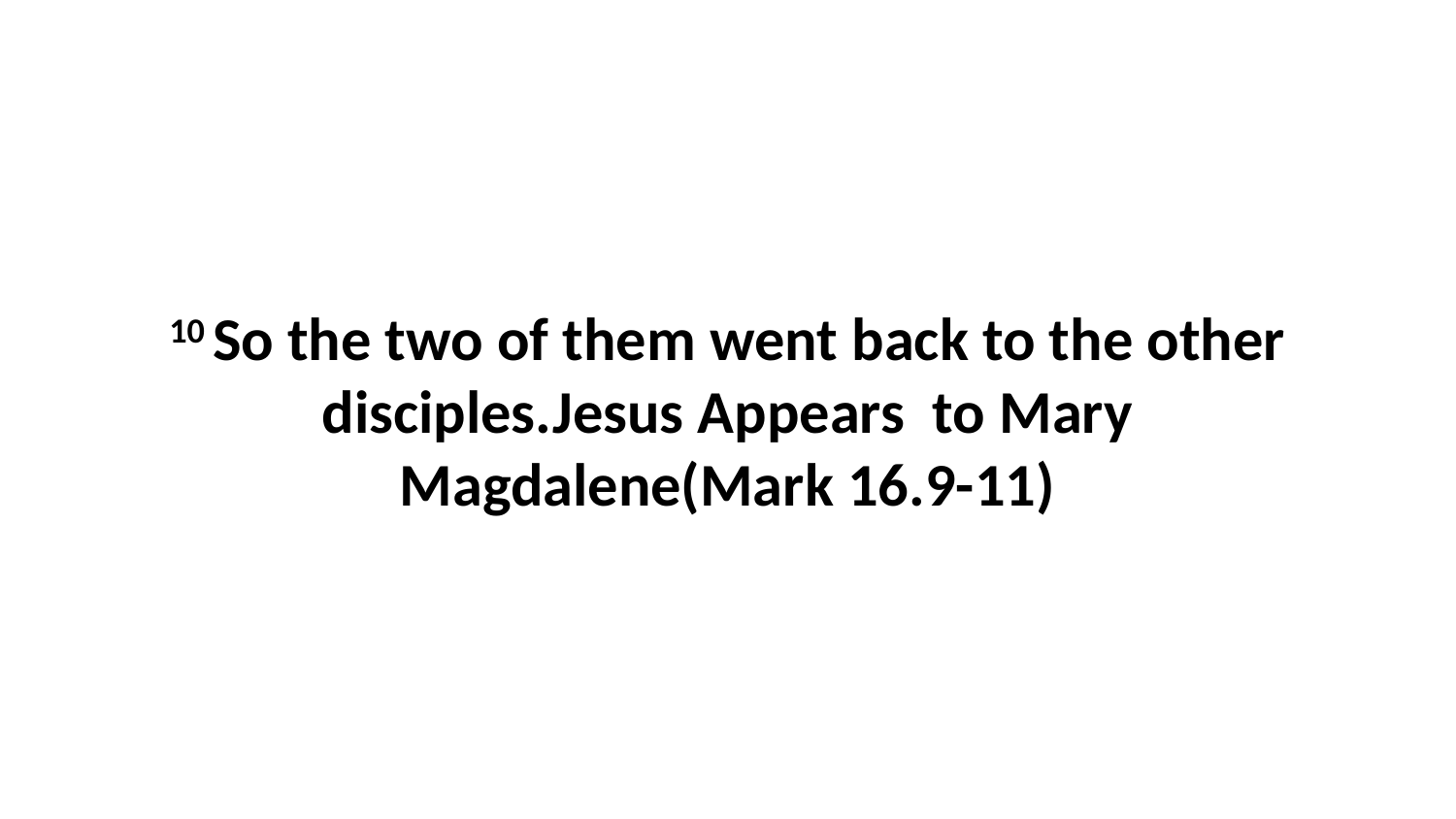

10 So the two of them went back to the other disciples.Jesus Appears  to Mary Magdalene(Mark 16.9-11)